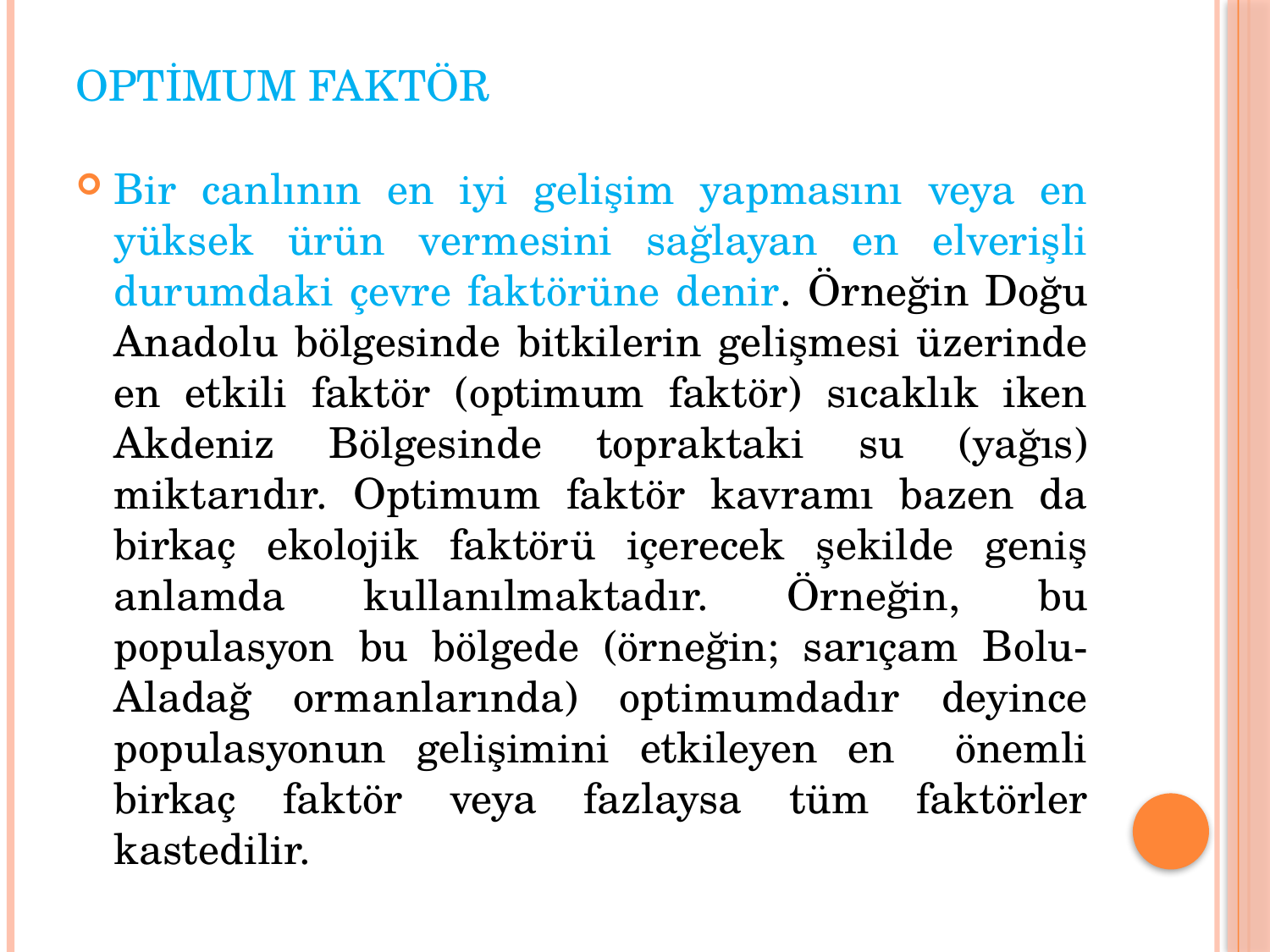

# OPTİMUM FAKTÖR
Bir canlının en iyi gelişim yapmasını veya en yüksek ürün vermesini sağlayan en elverişli durumdaki çevre faktörüne denir. Örneğin Doğu Anadolu bölgesinde bitkilerin gelişmesi üzerinde en etkili faktör (optimum faktör) sıcaklık iken Akdeniz Bölgesinde topraktaki su (yağıs) miktarıdır. Optimum faktör kavramı bazen da birkaç ekolojik faktörü içerecek şekilde geniş anlamda kullanılmaktadır. Örneğin, bu populasyon bu bölgede (örneğin; sarıçam Bolu-Aladağ ormanlarında) optimumdadır deyince populasyonun gelişimini etkileyen en  önemli birkaç faktör veya fazlaysa tüm faktörler kastedilir.